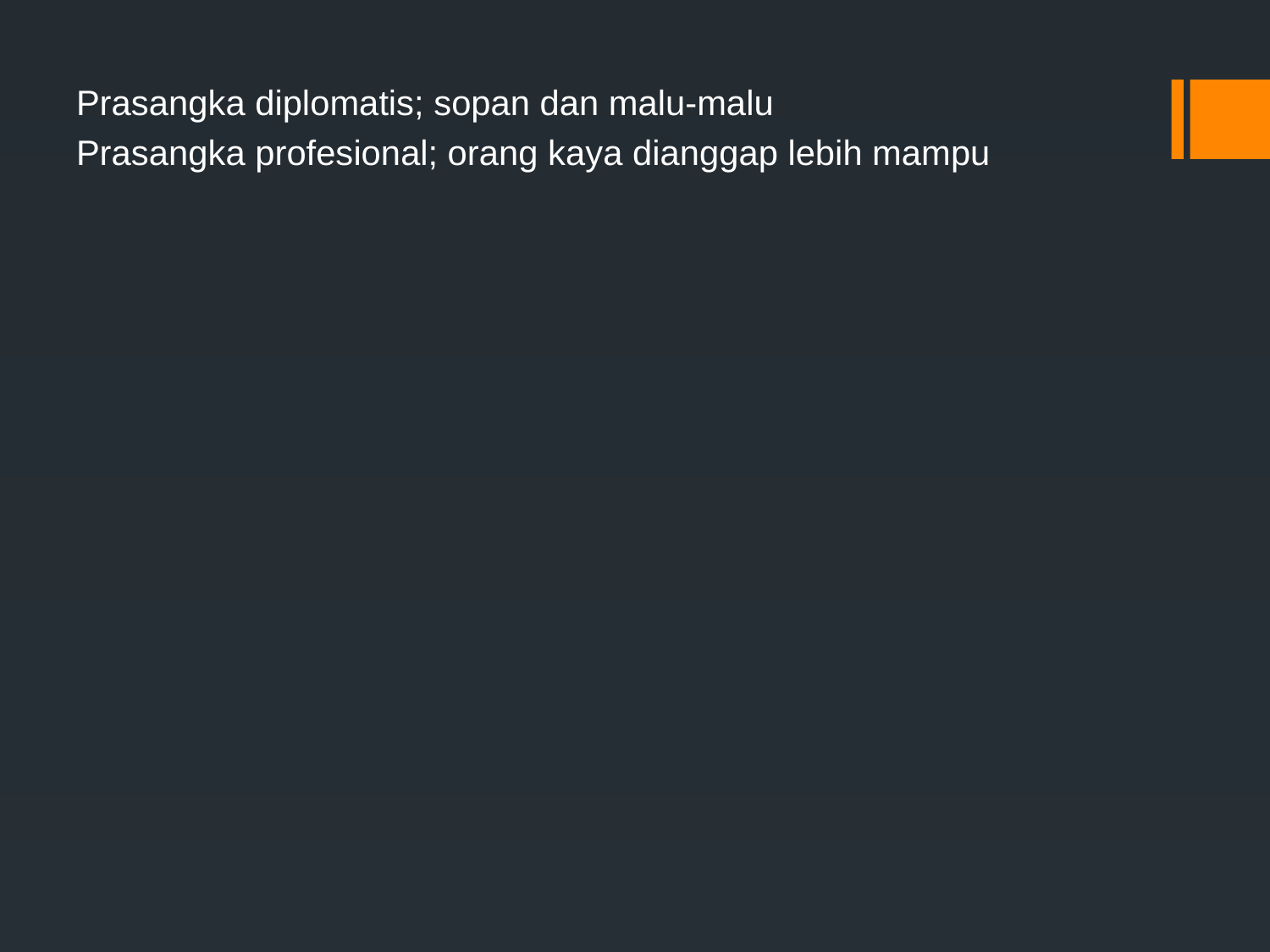

Prasangka diplomatis; sopan dan malu-malu
Prasangka profesional; orang kaya dianggap lebih mampu